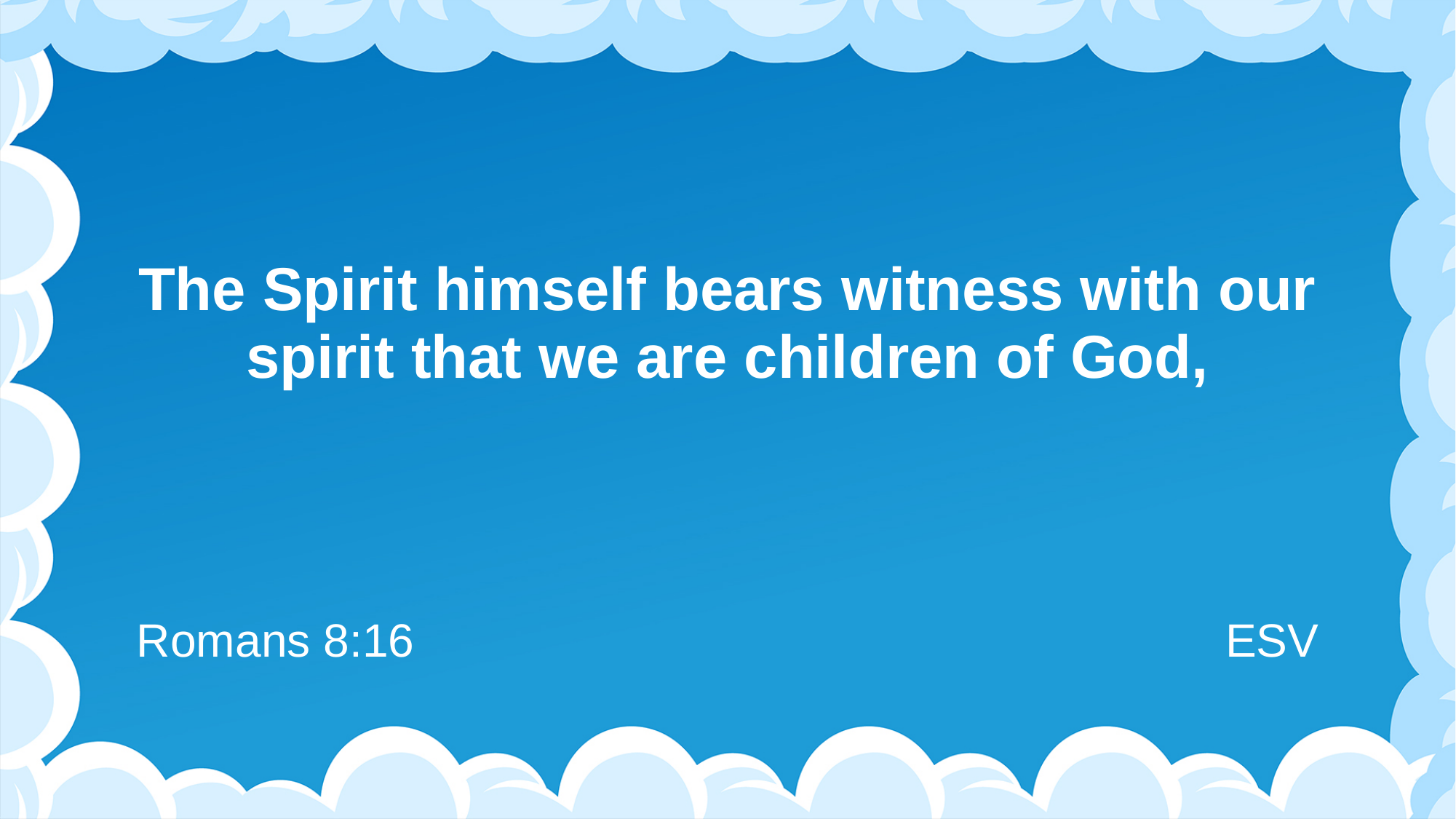

# The Spirit himself bears witness with our spirit that we are children of God,
Romans 8:16
ESV